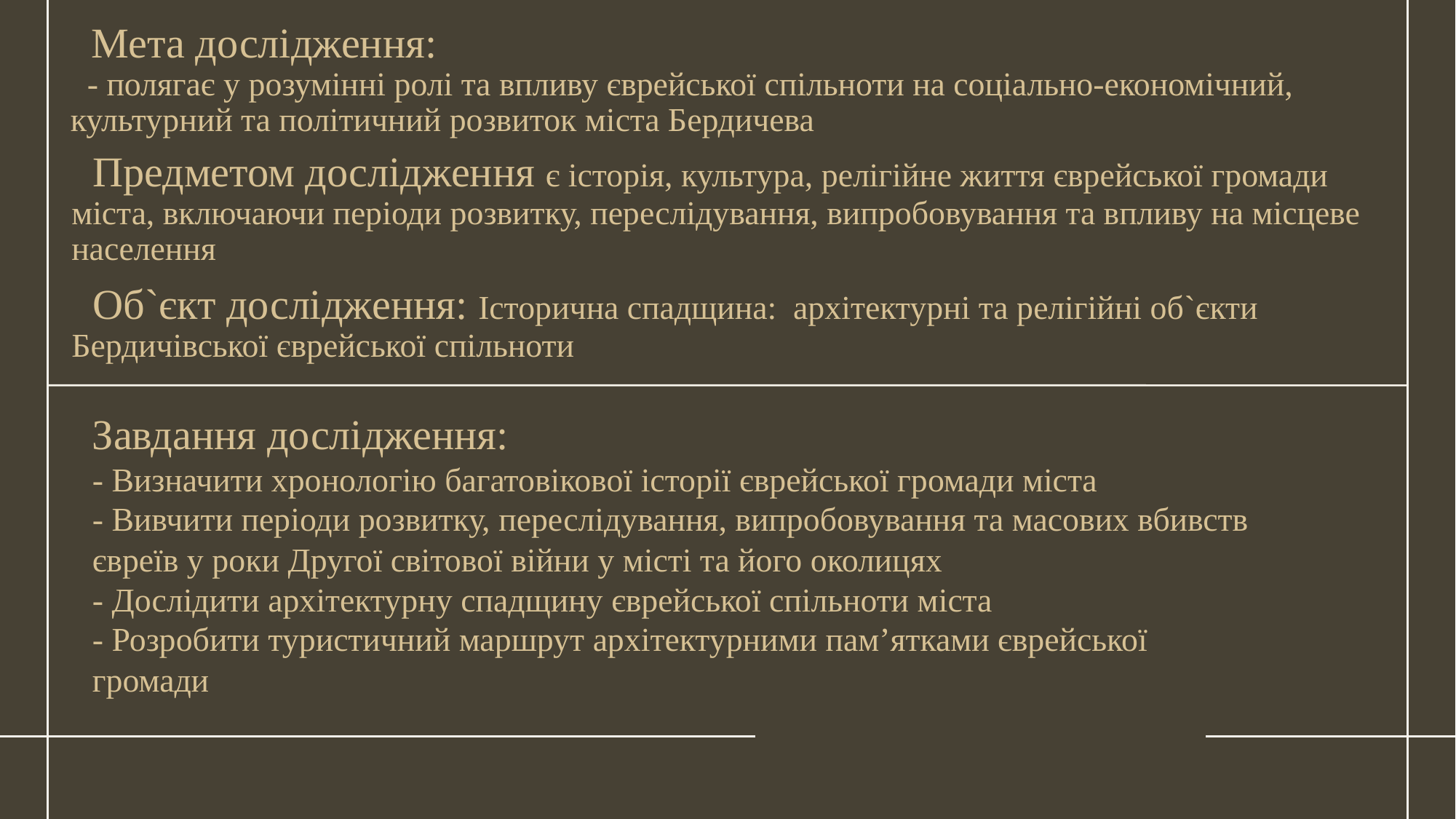

# Мета дослідження: - полягає у розумінні ролі та впливу єврейської спільноти на соціально-економічний,    культурний та політичний розвиток міста Бердичева
  Предметом дослідження є історія, культура, релігійне життя єврейської громади   міста, включаючи періоди розвитку, переслідування, випробовування та впливу на місцеве населення
  Об`єкт дослідження: Історична спадщина:  архітектурні та релігійні об`єкти Бердичівської єврейської спільноти

Завдання дослідження:
- Визначити хронологію багатовікової історії єврейської громади міста
- Вивчити періоди розвитку, переслідування, випробовування та масових вбивств євреїв у роки Другої світової війни у місті та його околицях
- Дослідити архітектурну спадщину єврейської спільноти міста
- Розробити туристичний маршрут архітектурними пам’ятками єврейської громади